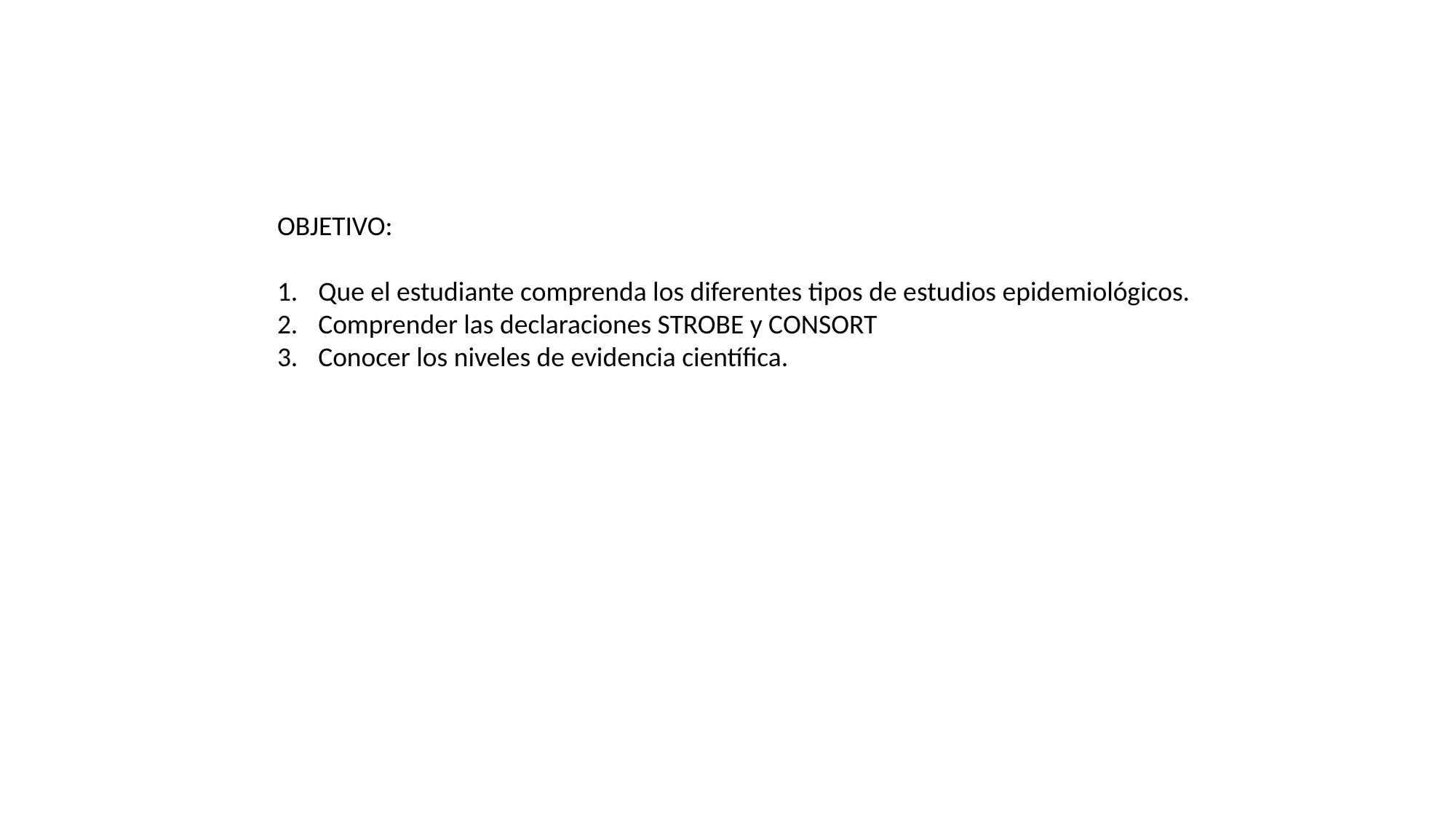

OBJETIVO:

Que el estudiante comprenda los diferentes tipos de estudios epidemiológicos.
Comprender las declaraciones STROBE y CONSORT
Conocer los niveles de evidencia científica.